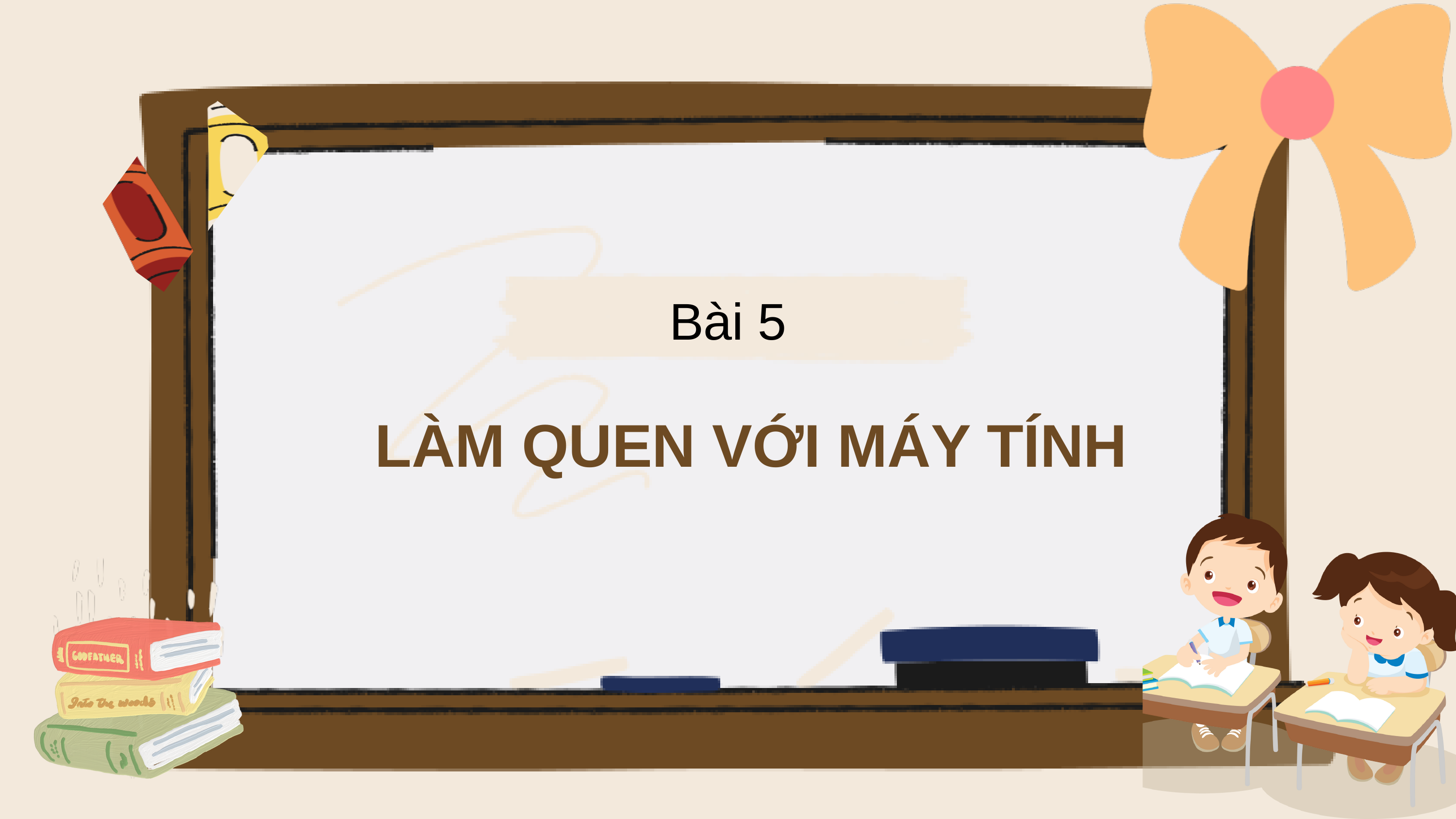

LÀM QUEN VỚI MÁY TÍNH

Bài 5